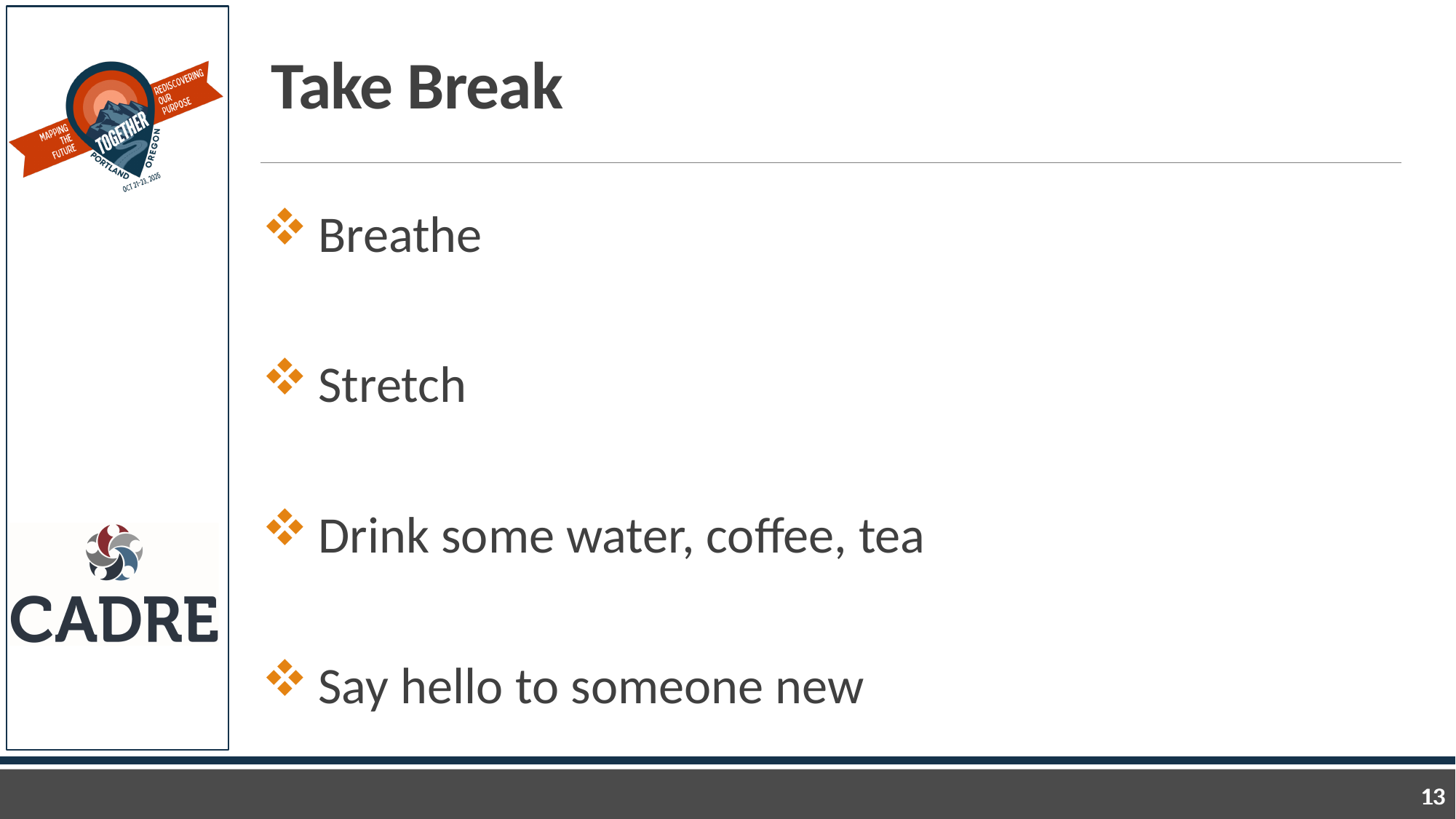

# Take Break
 Breathe

 Stretch

 Drink some water, coffee, tea

 Say hello to someone new